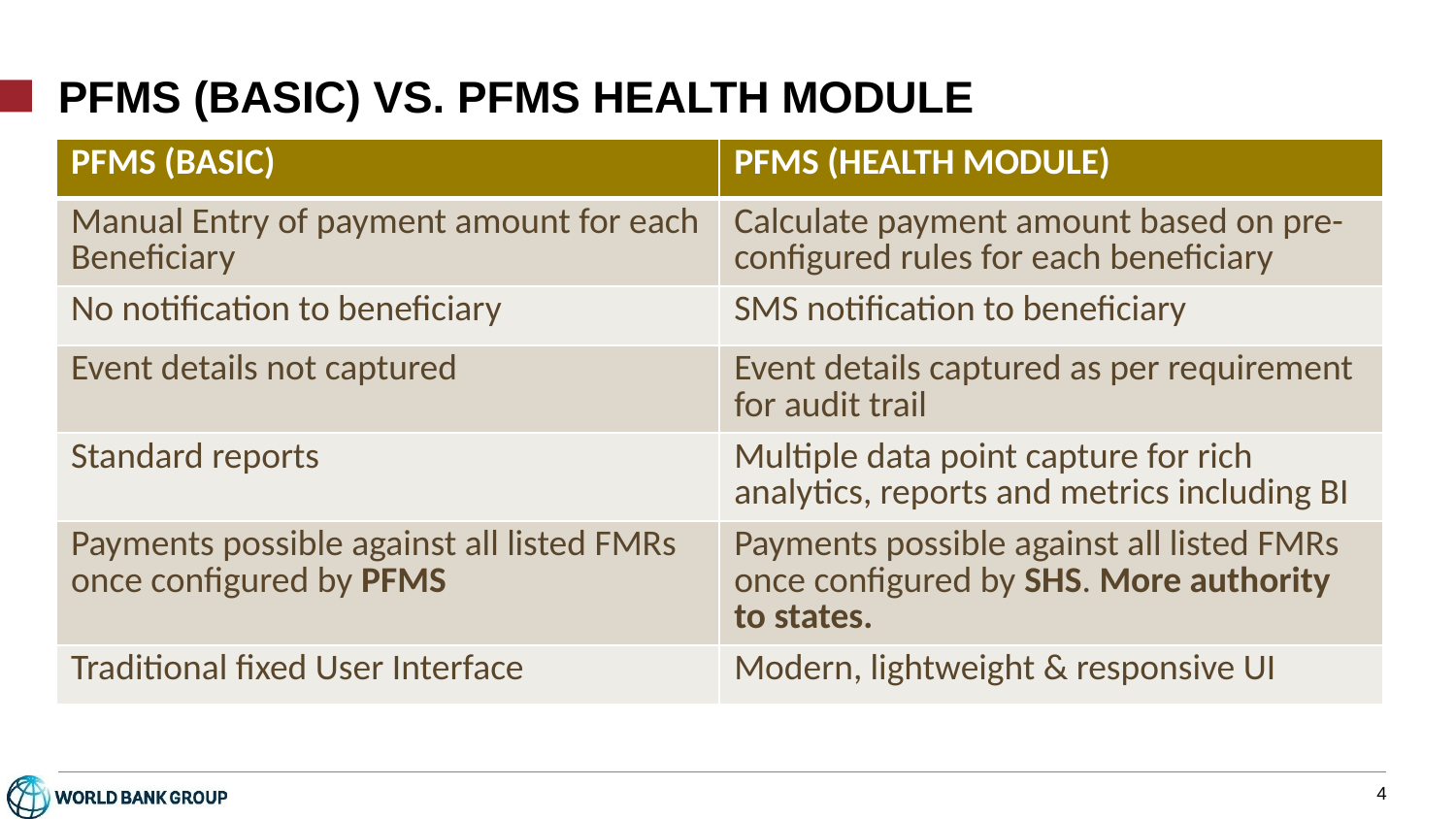

# PFMS (basic) vs. PFMS health module
| PFMS (BASIC) | PFMS (HEALTH MODULE) |
| --- | --- |
| Manual Entry of payment amount for each Beneficiary | Calculate payment amount based on pre-configured rules for each beneficiary |
| No notification to beneficiary | SMS notification to beneficiary |
| Event details not captured | Event details captured as per requirement for audit trail |
| Standard reports | Multiple data point capture for rich analytics, reports and metrics including BI |
| Payments possible against all listed FMRs once configured by PFMS | Payments possible against all listed FMRs once configured by SHS. More authority to states. |
| Traditional fixed User Interface | Modern, lightweight & responsive UI |
4